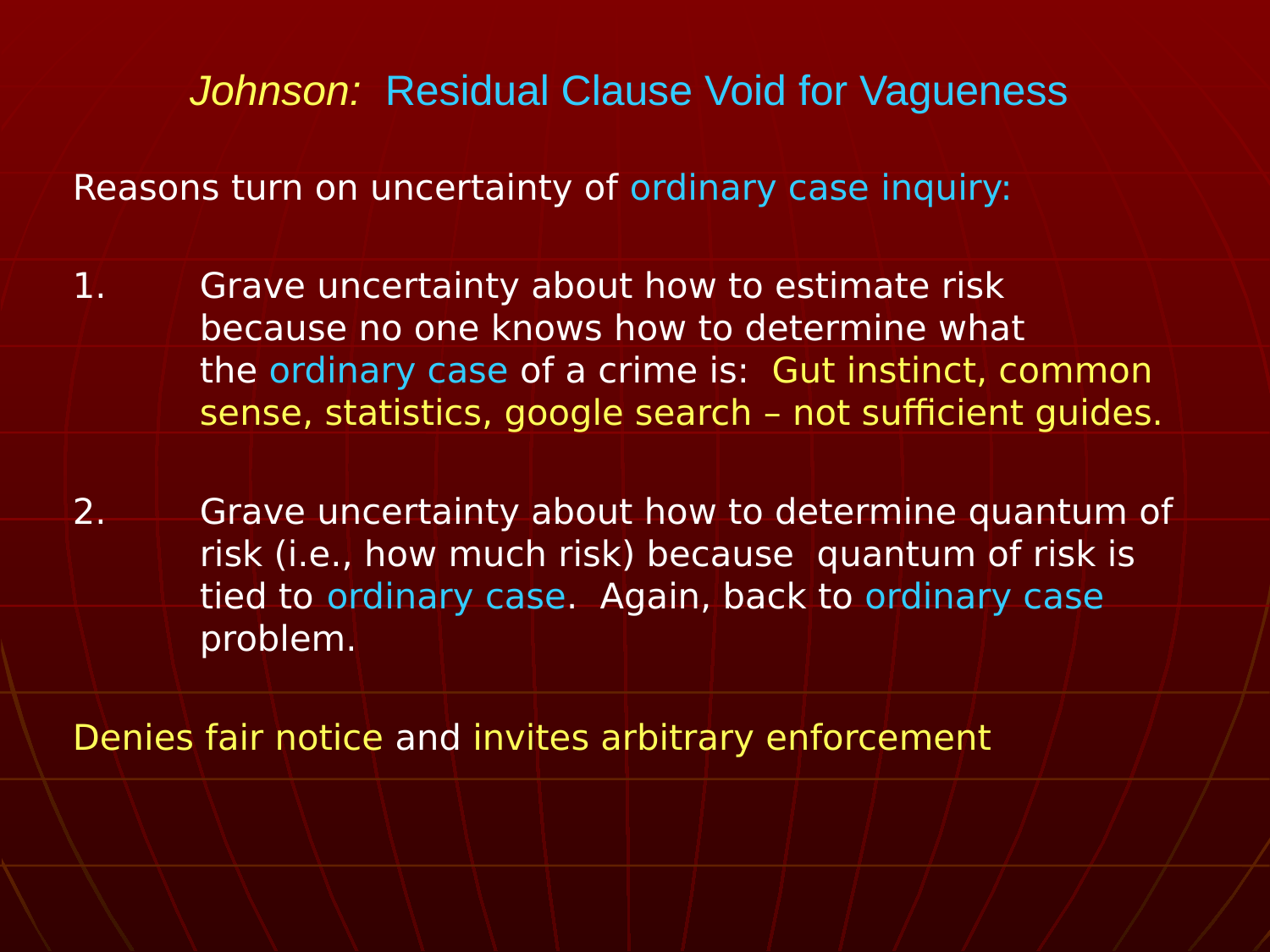

# Johnson:  Residual Clause Void for Vagueness
Reasons turn on uncertainty of ordinary case inquiry:

1.  	Grave uncertainty about how to estimate risk 		because no one knows how to determine what 		the ordinary case of a crime is:  Gut instinct, common 	sense, statistics, google search – not sufficient guides.

2.	Grave uncertainty about how to determine quantum of 	risk (i.e., how much risk) because  quantum of risk is 	tied to 	ordinary case.  Again, back to ordinary case 	problem.

Denies fair notice and invites arbitrary enforcement